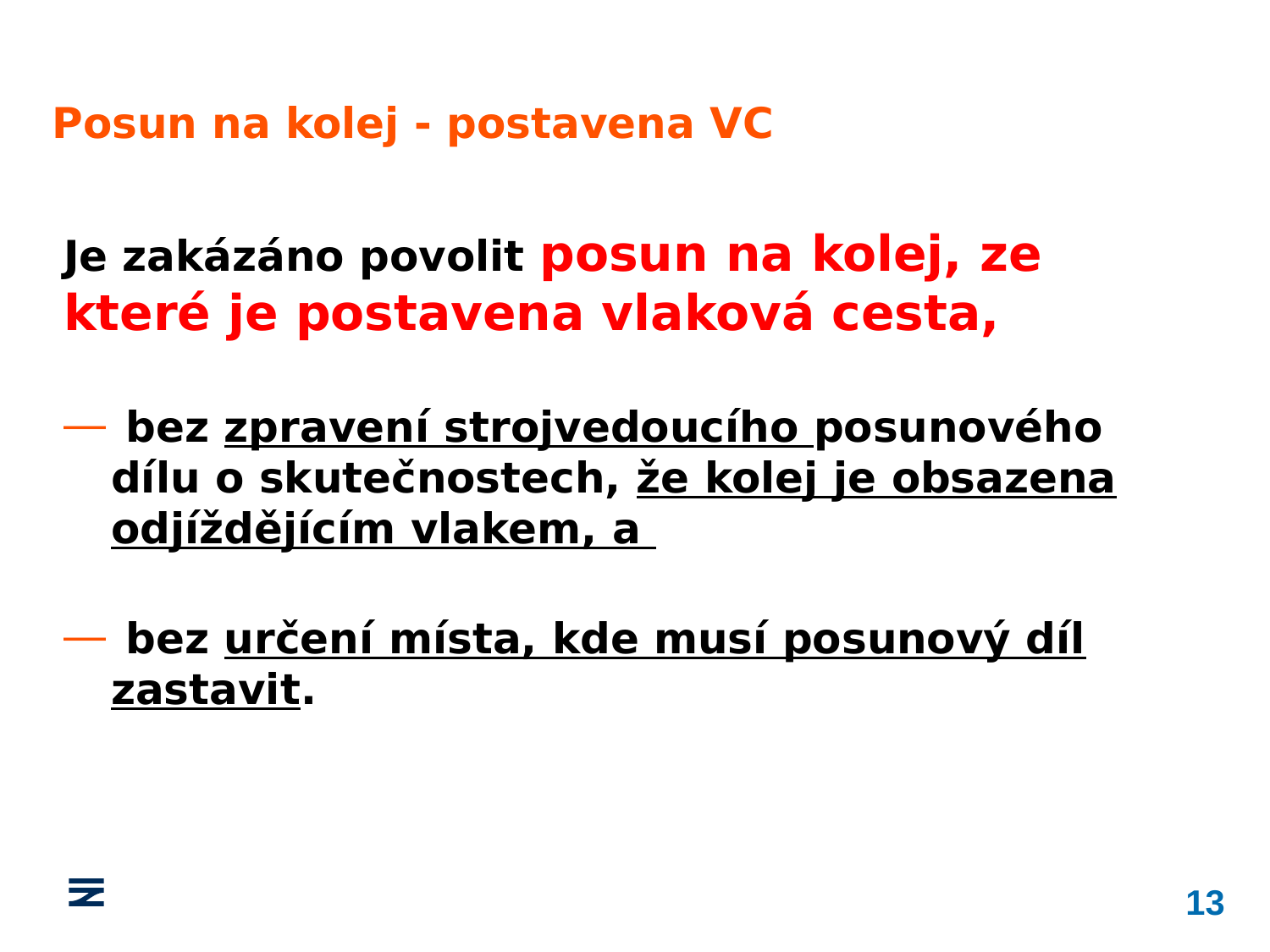

Posun na kolej - postavena VC
Je zakázáno povolit posun na kolej, ze které je postavena vlaková cesta,

 bez zpravení strojvedoucího posunového dílu o skutečnostech, že kolej je obsazena odjíždějícím vlakem, a

 bez určení místa, kde musí posunový díl zastavit.
13